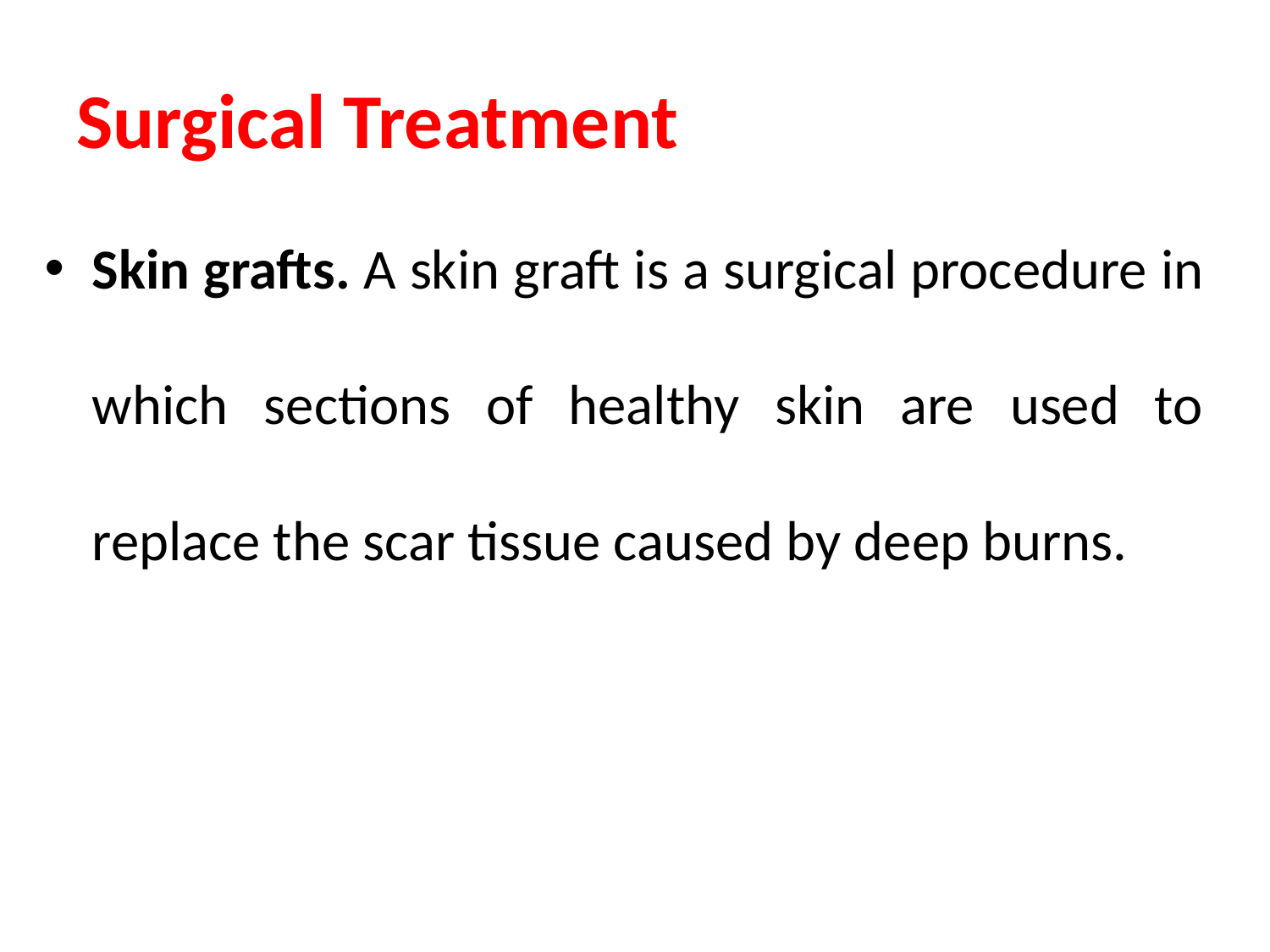

# Surgical Treatment
Skin grafts. A skin graft is a surgical procedure in which sections of healthy skin are used to replace the scar tissue caused by deep burns.